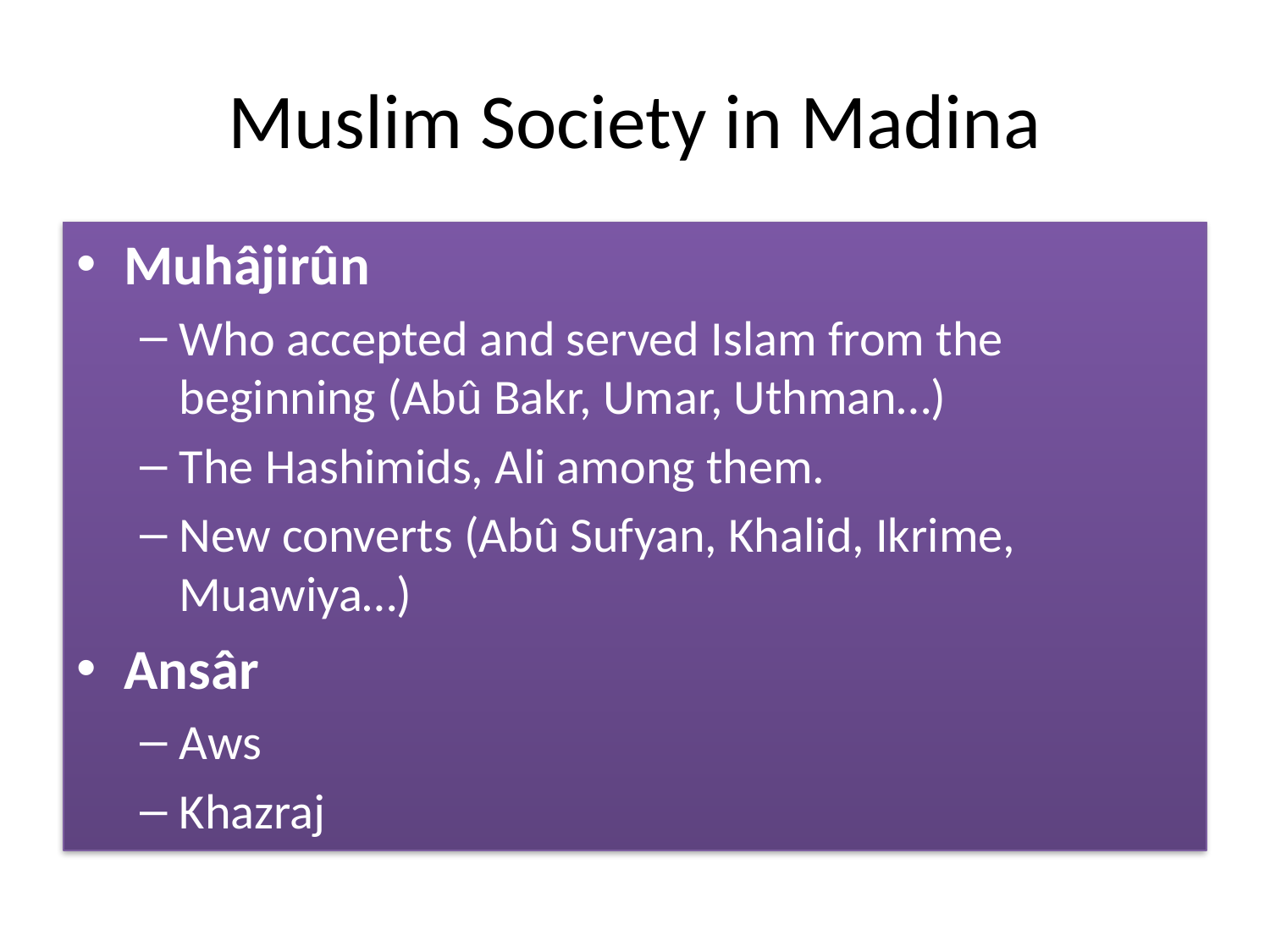

# Muslim Society in Madina
Muhâjirûn
Who accepted and served Islam from the beginning (Abû Bakr, Umar, Uthman…)
The Hashimids, Ali among them.
New converts (Abû Sufyan, Khalid, Ikrime, Muawiya…)
Ansâr
Aws
Khazraj